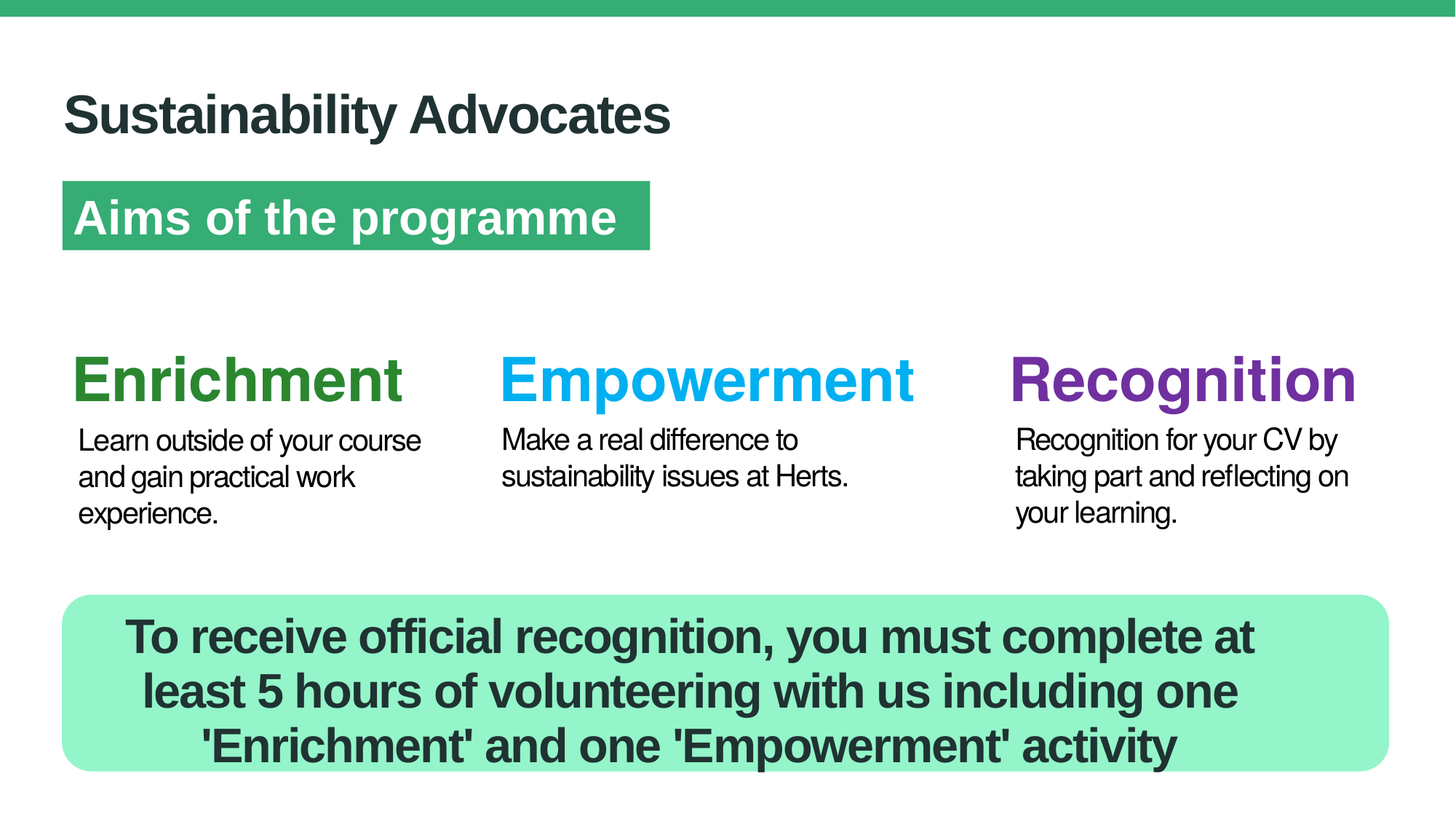

# Sustainability Advocates
Aims of the programme
Enrichment
Enrichment
Empowerment
Recognition
Recognition for your CV by taking part and reflecting on your learning.

Make a real difference to sustainability issues at Herts.

Learn outside of your course and gain practical work experience.

To receive official recognition, you must complete at least 5 hours of volunteering with us including one 'Enrichment' and one 'Empowerment' activity